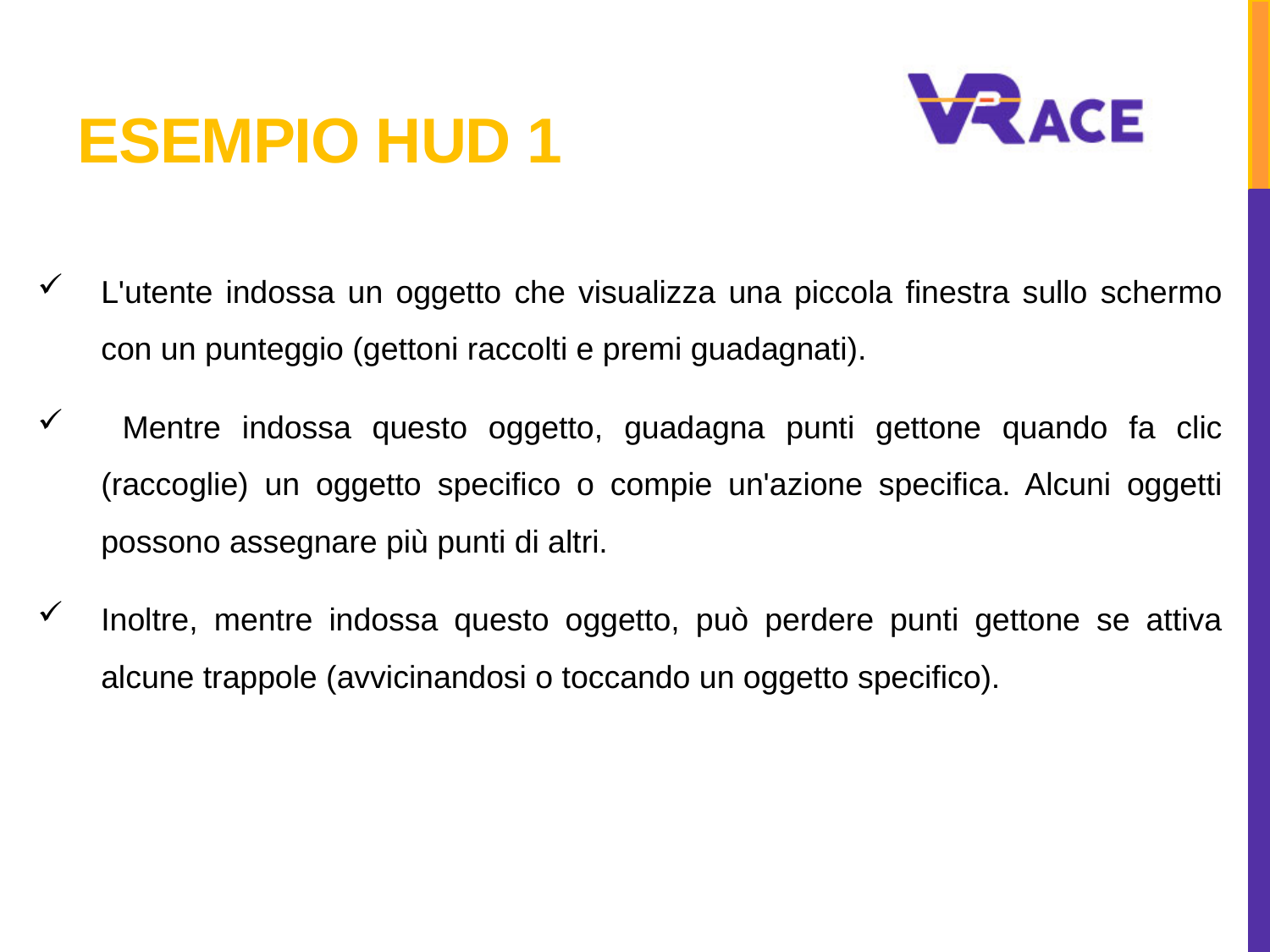

# Esempio hud 1
L'utente indossa un oggetto che visualizza una piccola finestra sullo schermo con un punteggio (gettoni raccolti e premi guadagnati).
 Mentre indossa questo oggetto, guadagna punti gettone quando fa clic (raccoglie) un oggetto specifico o compie un'azione specifica. Alcuni oggetti possono assegnare più punti di altri.
Inoltre, mentre indossa questo oggetto, può perdere punti gettone se attiva alcune trappole (avvicinandosi o toccando un oggetto specifico).